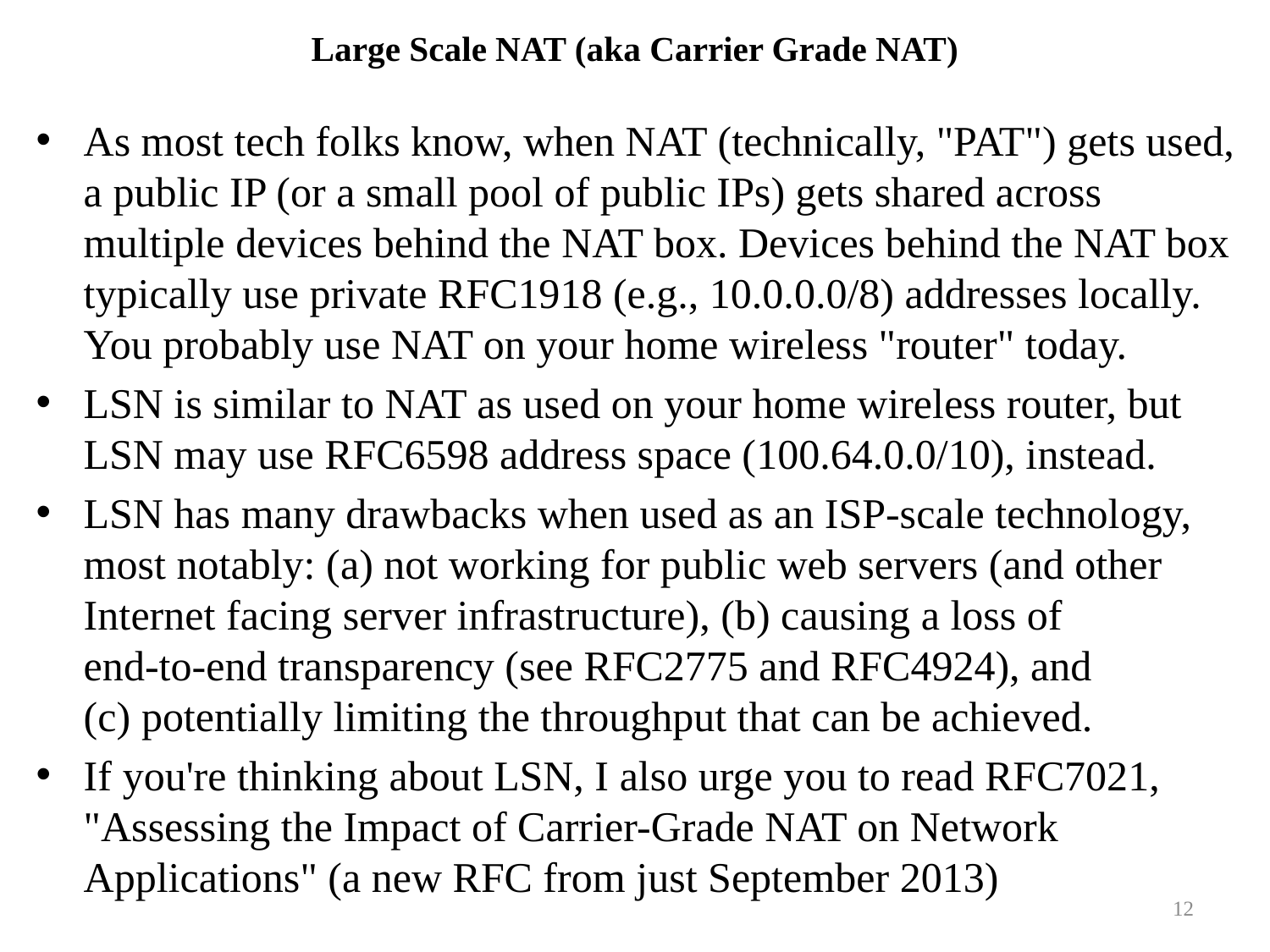

# Large Scale NAT (aka Carrier Grade NAT)
As most tech folks know, when NAT (technically, "PAT") gets used, a public IP (or a small pool of public IPs) gets shared across multiple devices behind the NAT box. Devices behind the NAT box typically use private RFC1918 (e.g., 10.0.0.0/8) addresses locally.
You probably use NAT on your home wireless "router" today.
LSN is similar to NAT as used on your home wireless router, but LSN may use RFC6598 address space (100.64.0.0/10), instead.
LSN has many drawbacks when used as an ISP-scale technology, most notably: (a) not working for public web servers (and other Internet facing server infrastructure), (b) causing a loss of
end-to-end transparency (see RFC2775 and RFC4924), and
(c) potentially limiting the throughput that can be achieved.
If you're thinking about LSN, I also urge you to read RFC7021, "Assessing the Impact of Carrier-Grade NAT on Network Applications" (a new RFC from just September 2013)
12